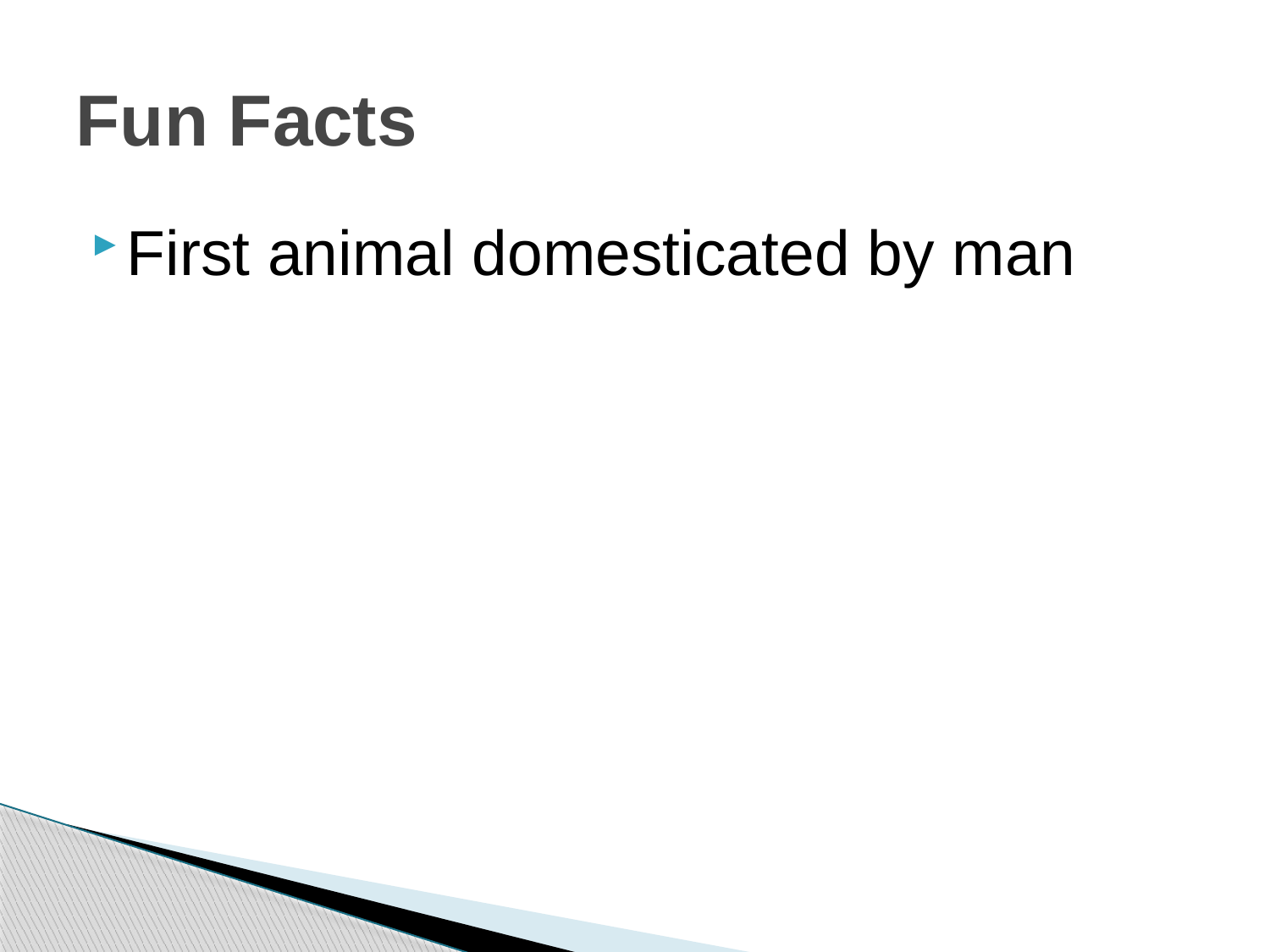

# Fun Facts
First animal domesticated by man